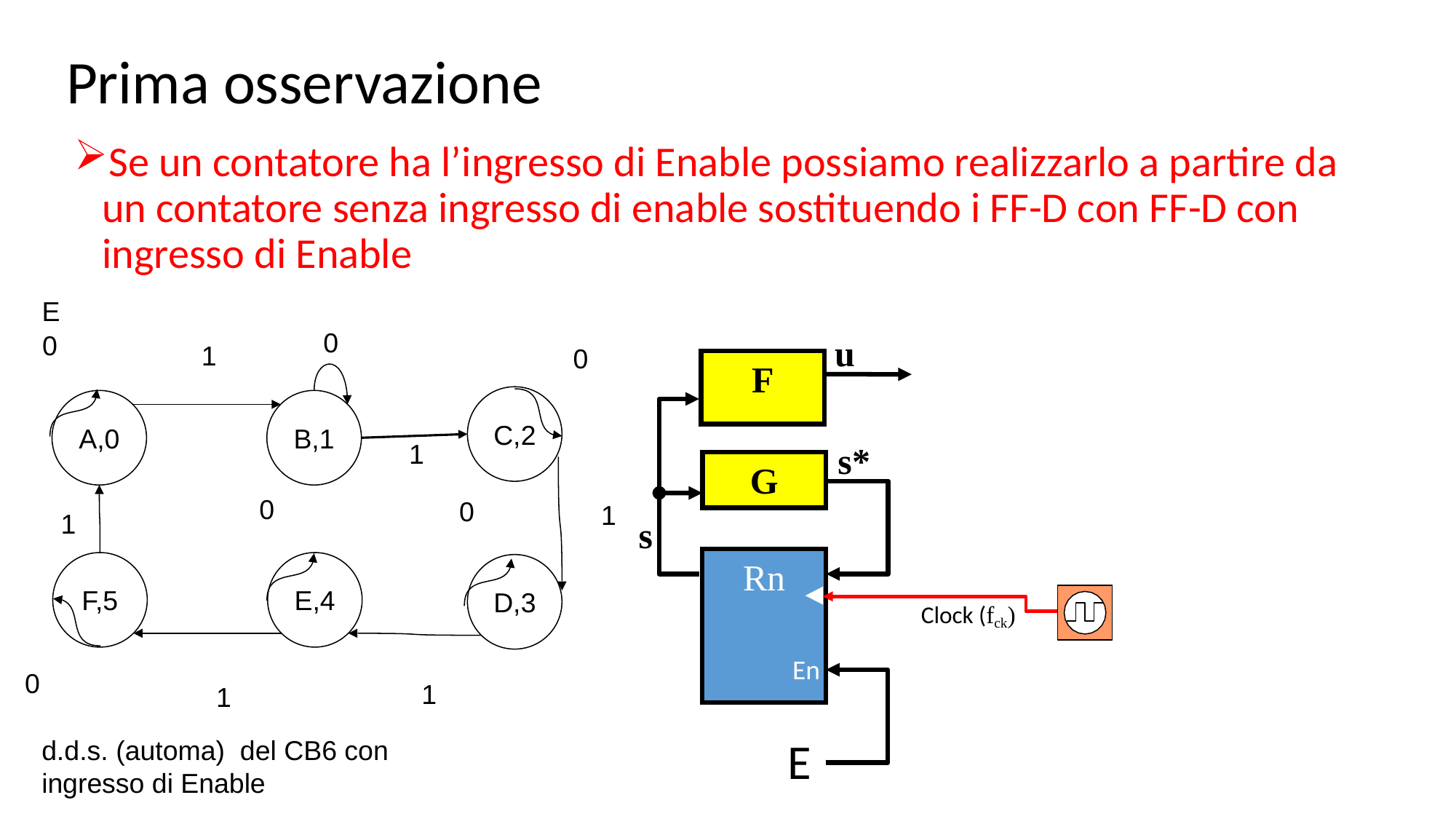

# Prima osservazione
Se un contatore ha l’ingresso di Enable possiamo realizzarlo a partire da un contatore senza ingresso di enable sostituendo i FF-D con FF-D con ingresso di Enable

E
0
0
1
0
C,2
A,0
B,1
1
0
0
1
1
F,5
E,4
D,3
0
1
1
d.d.s. (automa)  del CB6 con ingresso di Enable
u

F

G

s
s*
Rn

Clock (fck)

En

E